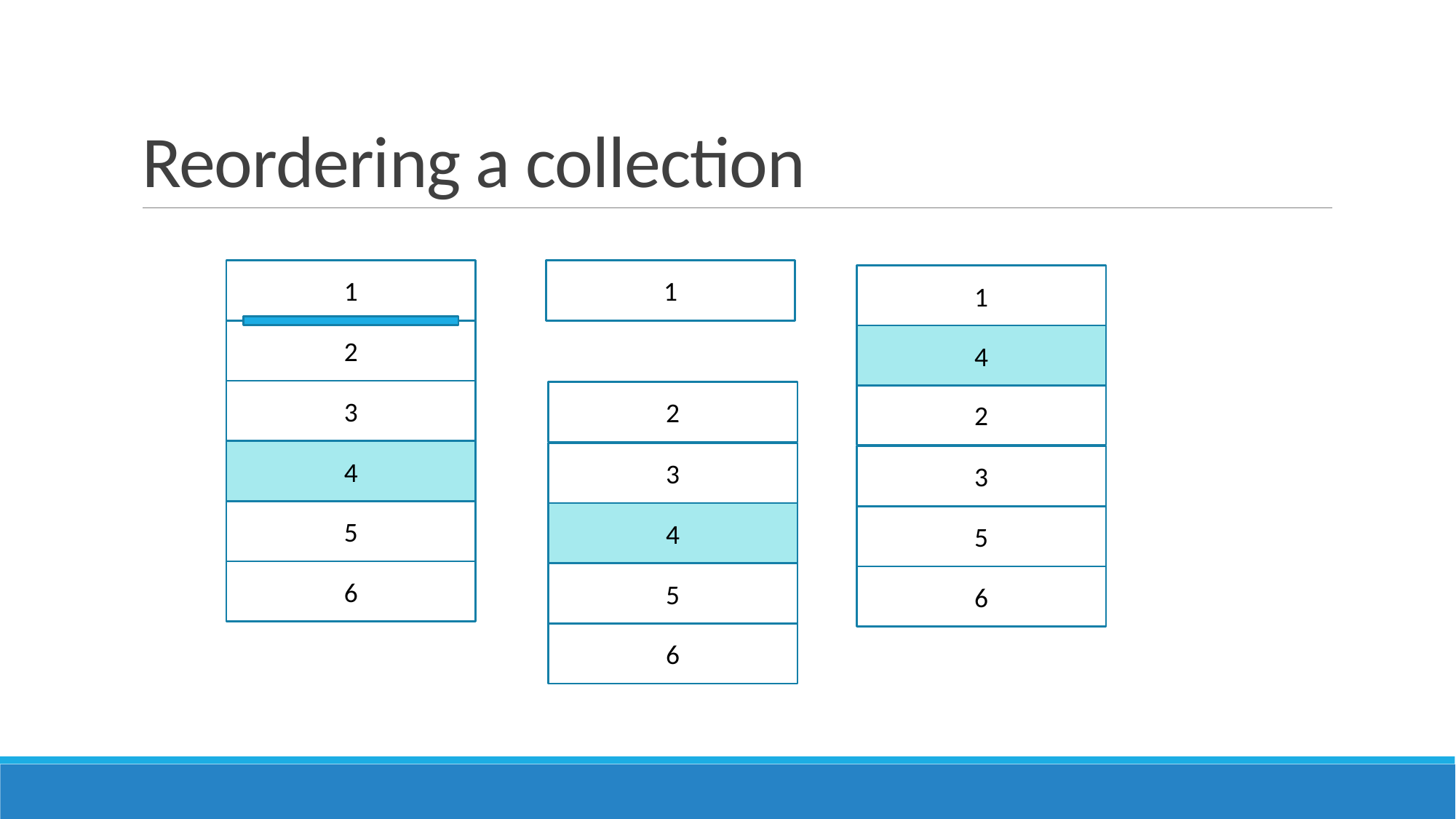

# Reordering a collection
1
1
1

2
4
3
2
2
4
4
3
3
5
4
5
6
5
6
6